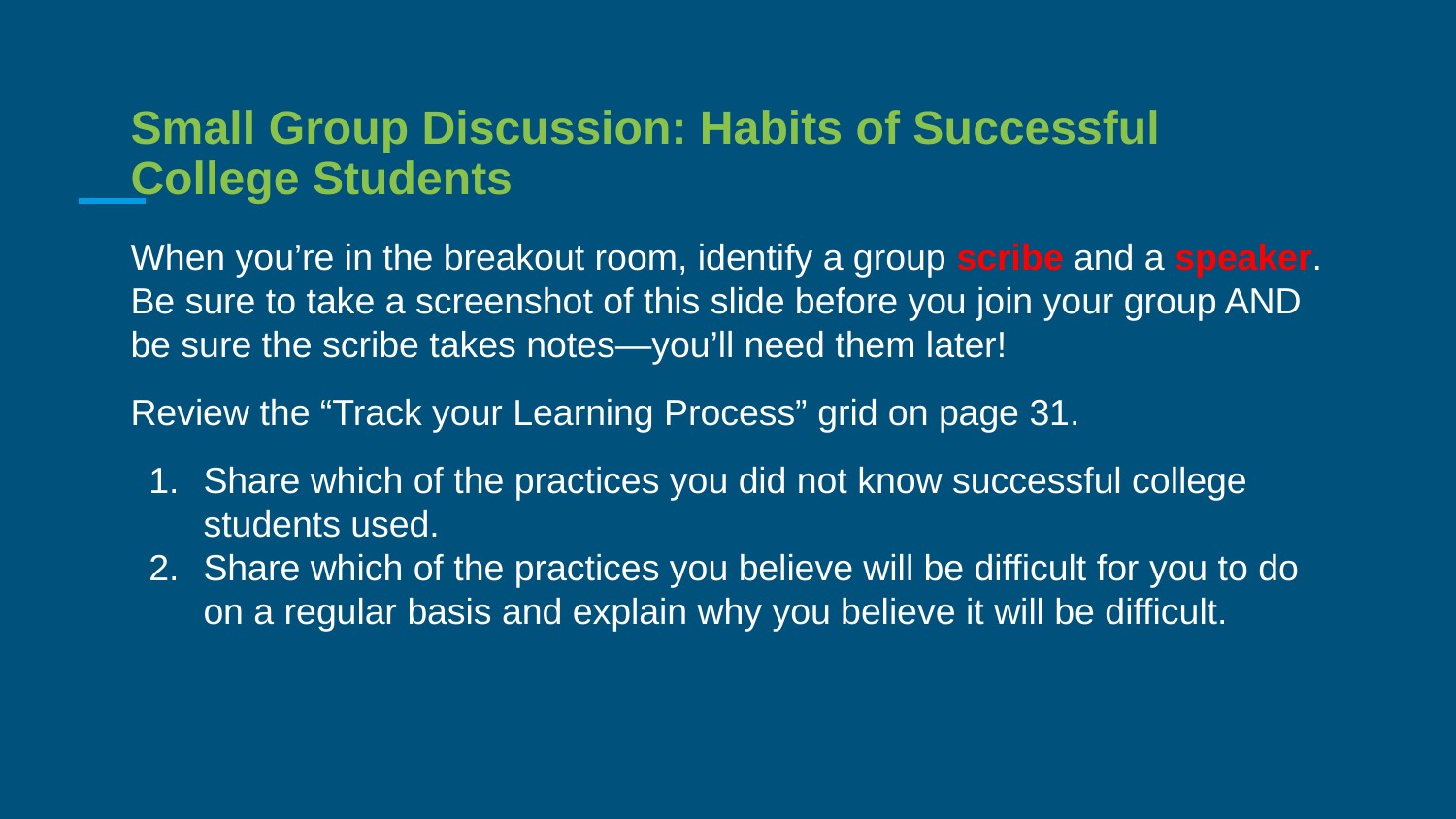

# Small Group Discussion: Habits of Successful College Students
When you’re in the breakout room, identify a group scribe and a speaker. Be sure to take a screenshot of this slide before you join your group AND be sure the scribe takes notes—you’ll need them later!
Review the “Track your Learning Process” grid on page 31.
Share which of the practices you did not know successful college students used.
Share which of the practices you believe will be difficult for you to do on a regular basis and explain why you believe it will be difficult.